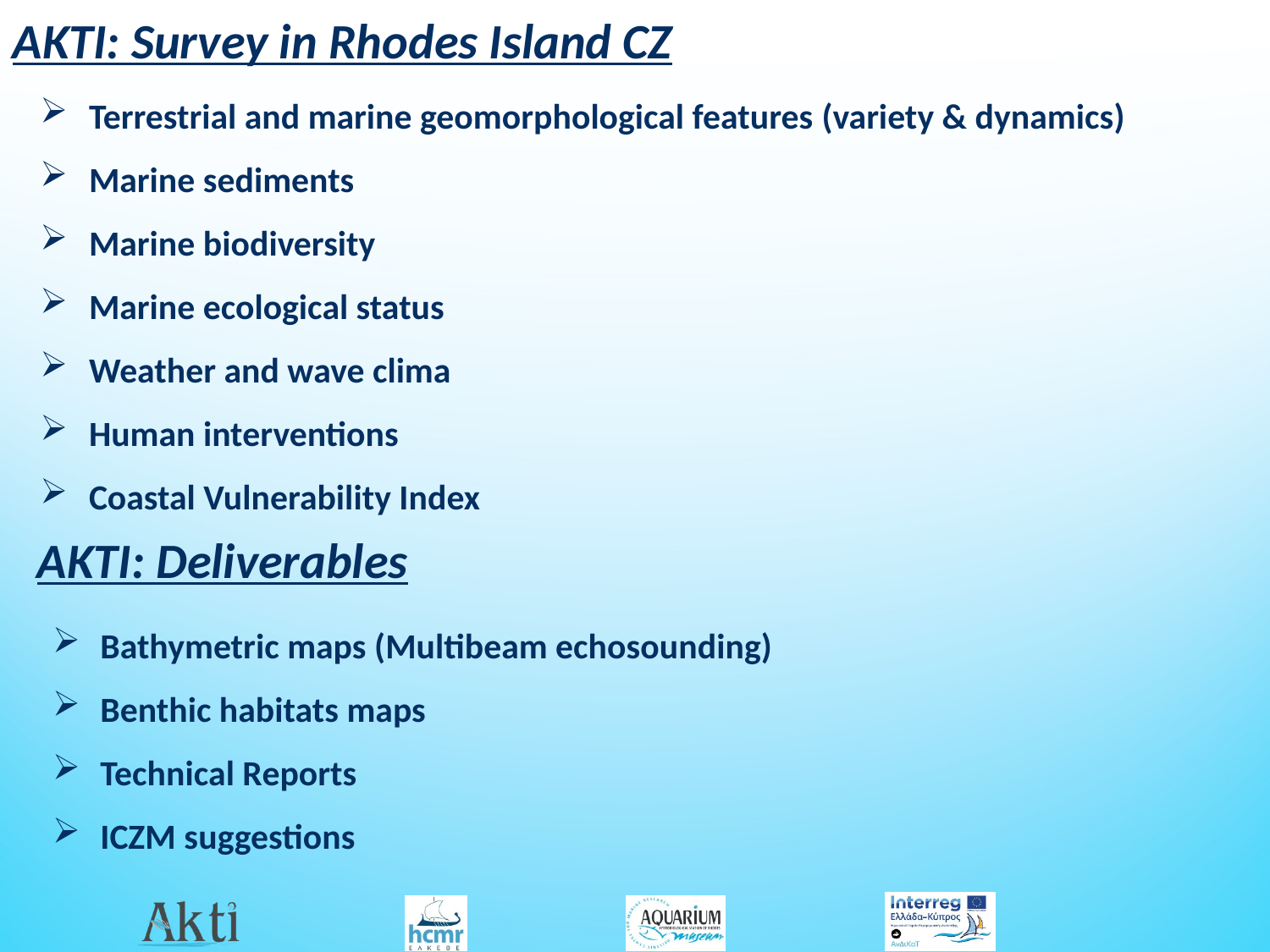

AKTI: Survey in Rhodes Island CZ
Terrestrial and marine geomorphological features (variety & dynamics)
Marine sediments
Marine biodiversity
Marine ecological status
Weather and wave clima
Human interventions
Coastal Vulnerability Index
AKTI: Deliverables
Bathymetric maps (Multibeam echosounding)
Benthic habitats maps
Technical Reports
ICZM suggestions